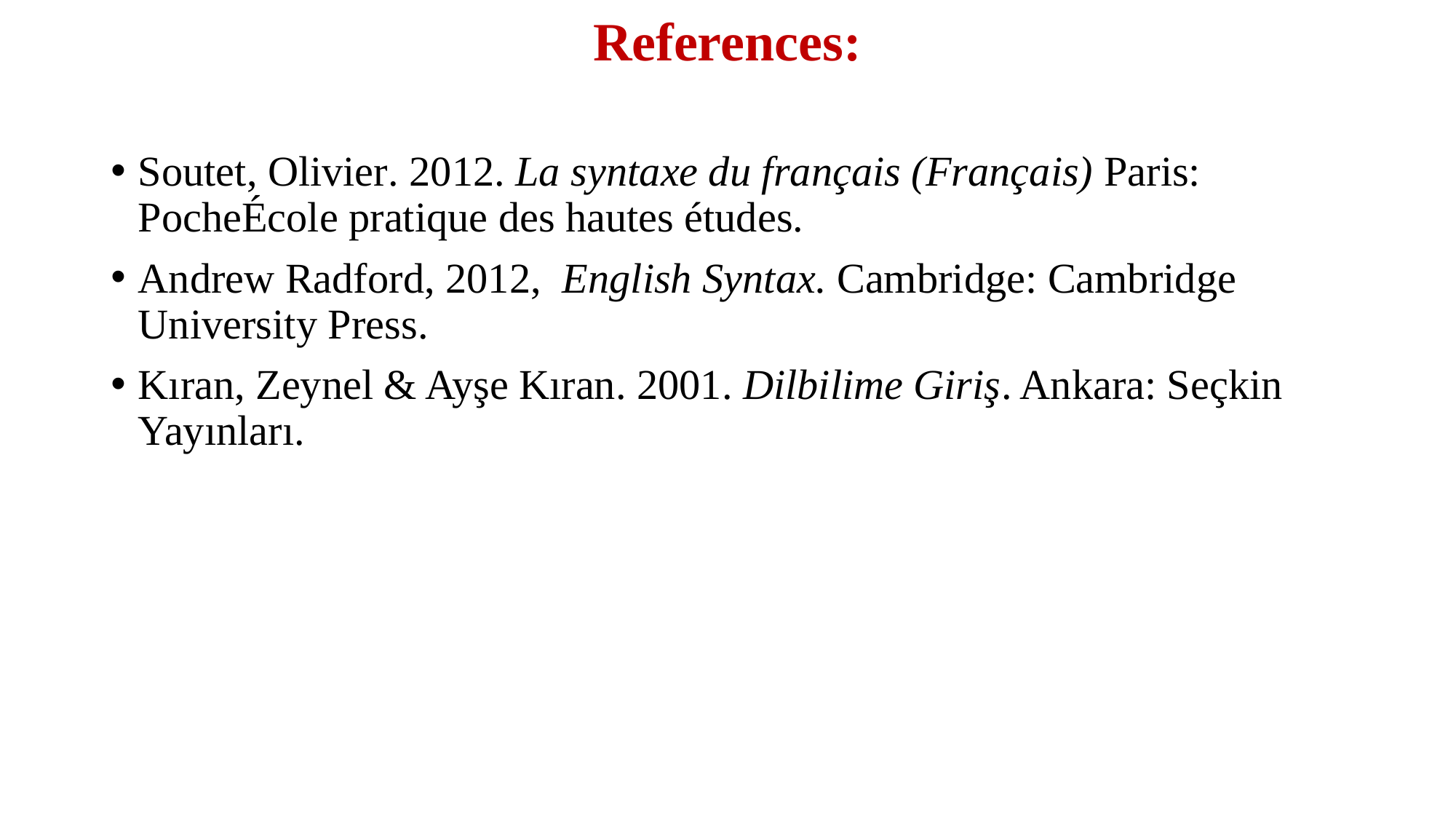

# References:

Soutet, Olivier. 2012. La syntaxe du français (Français) Paris: PocheÉcole pratique des hautes études.
Andrew Radford, 2012,  English Syntax. Cambridge: Cambridge University Press.
Kıran, Zeynel & Ayşe Kıran. 2001. Dilbilime Giriş. Ankara: Seçkin Yayınları.